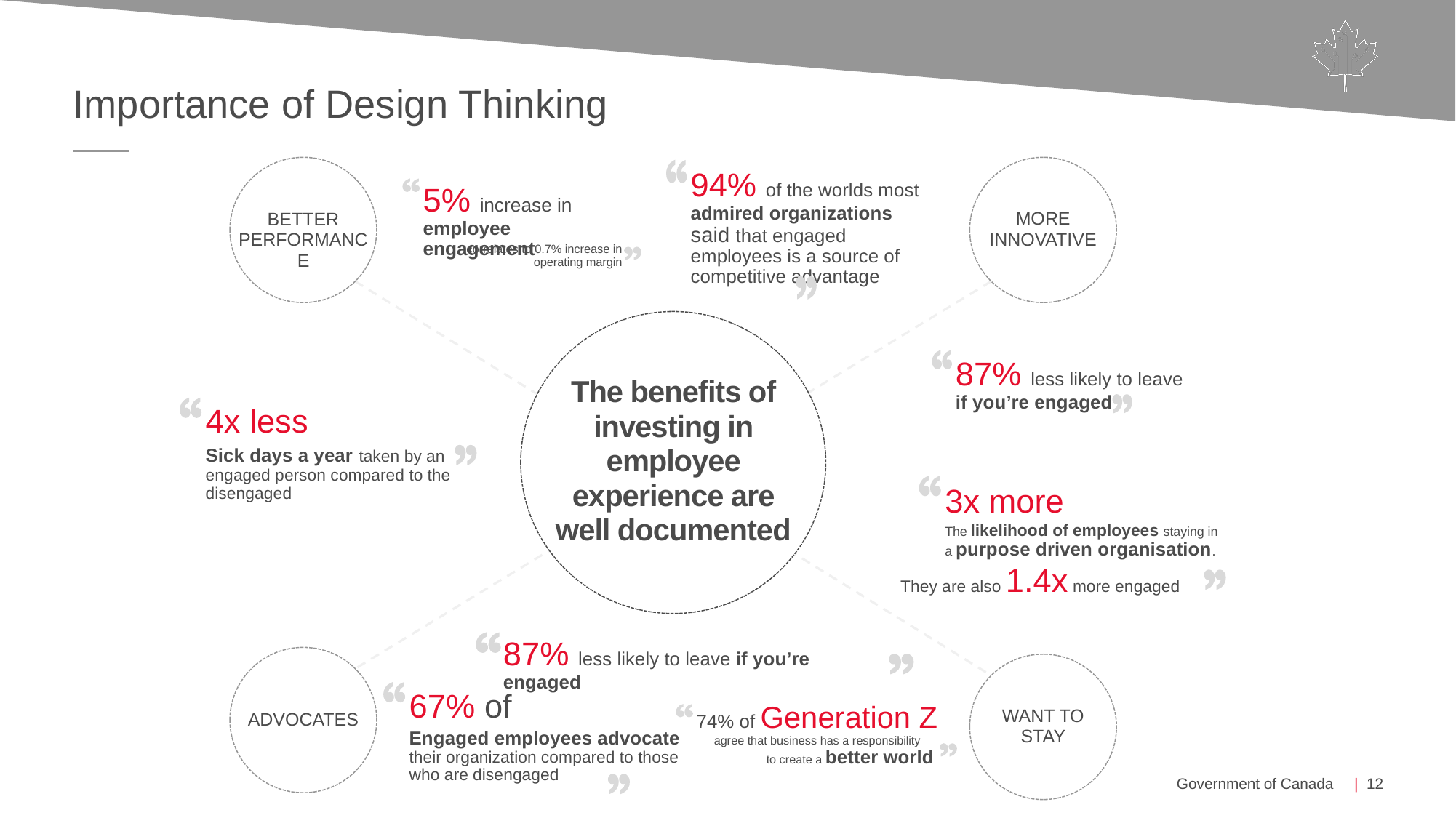

Importance of Design Thinking

BETTER PERFORMANCE

MORE INNOVATIVE

94% of the worlds most admired organizations said that engaged employees is a source of competitive advantage

5% increase in employee engagement
correlates to 0.7% increase in operating margin

The benefits of investing in employee experience are well documented

87% less likely to leave if you’re engaged

4x less
Sick days a year taken by an engaged person compared to the disengaged

3x more
The likelihood of employees staying in a purpose driven organisation.
They are also 1.4x more engaged

87% less likely to leave if you’re engaged

ADVOCATES

WANT TO STAY

67% of
Engaged employees advocate their organization compared to those who are disengaged

74% of Generation Z

agree that business has a responsibility

to create a better world